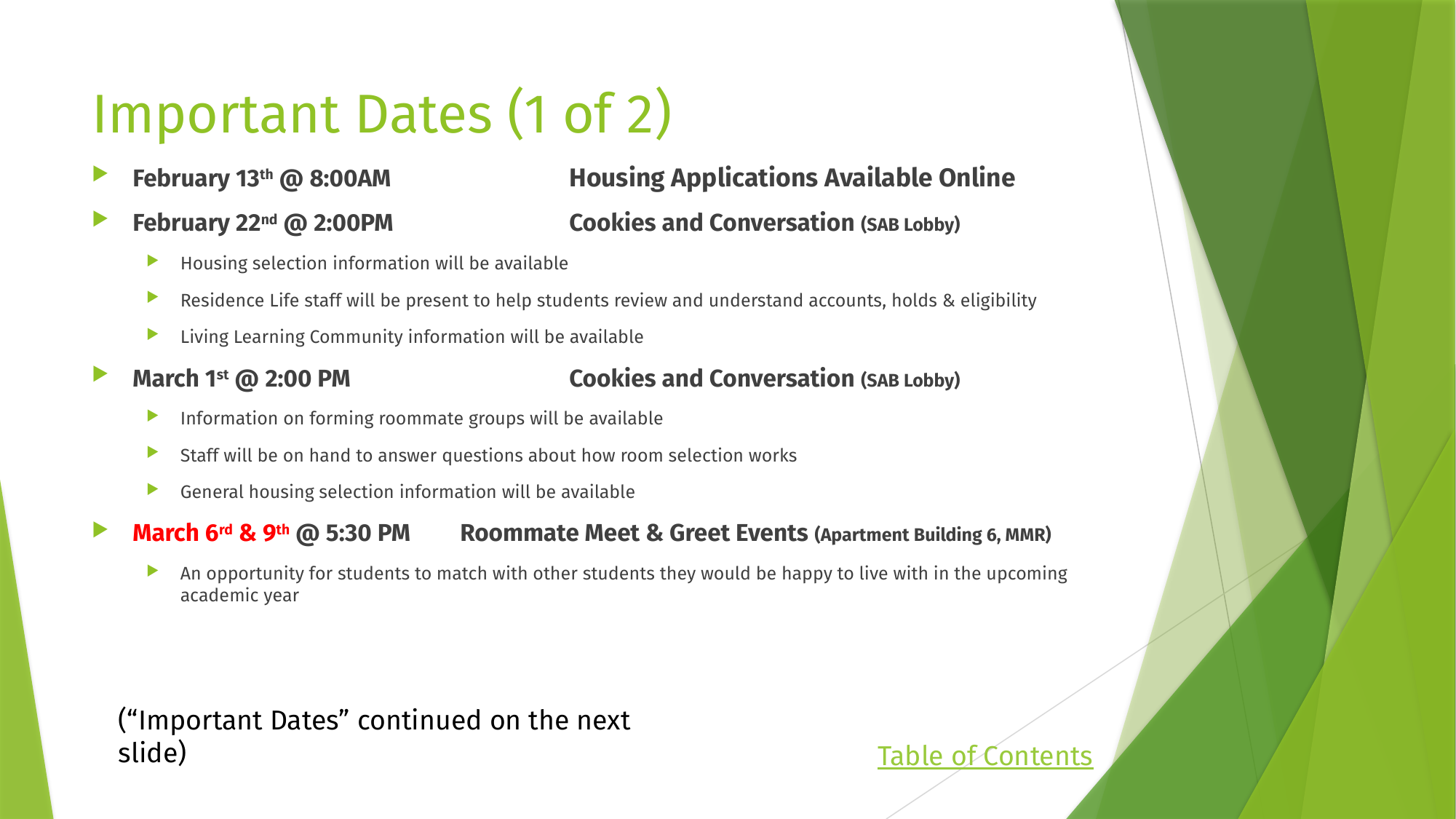

# Important Dates (1 of 2)
February 13th @ 8:00AM		Housing Applications Available Online
February 22nd @ 2:00PM		Cookies and Conversation (SAB Lobby)
Housing selection information will be available
Residence Life staff will be present to help students review and understand accounts, holds & eligibility
Living Learning Community information will be available
March 1st @ 2:00 PM			Cookies and Conversation (SAB Lobby)
Information on forming roommate groups will be available
Staff will be on hand to answer questions about how room selection works
General housing selection information will be available
March 6rd & 9th @ 5:30 PM	Roommate Meet & Greet Events (Apartment Building 6, MMR)
An opportunity for students to match with other students they would be happy to live with in the upcoming academic year
(“Important Dates” continued on the next slide)
Table of Contents